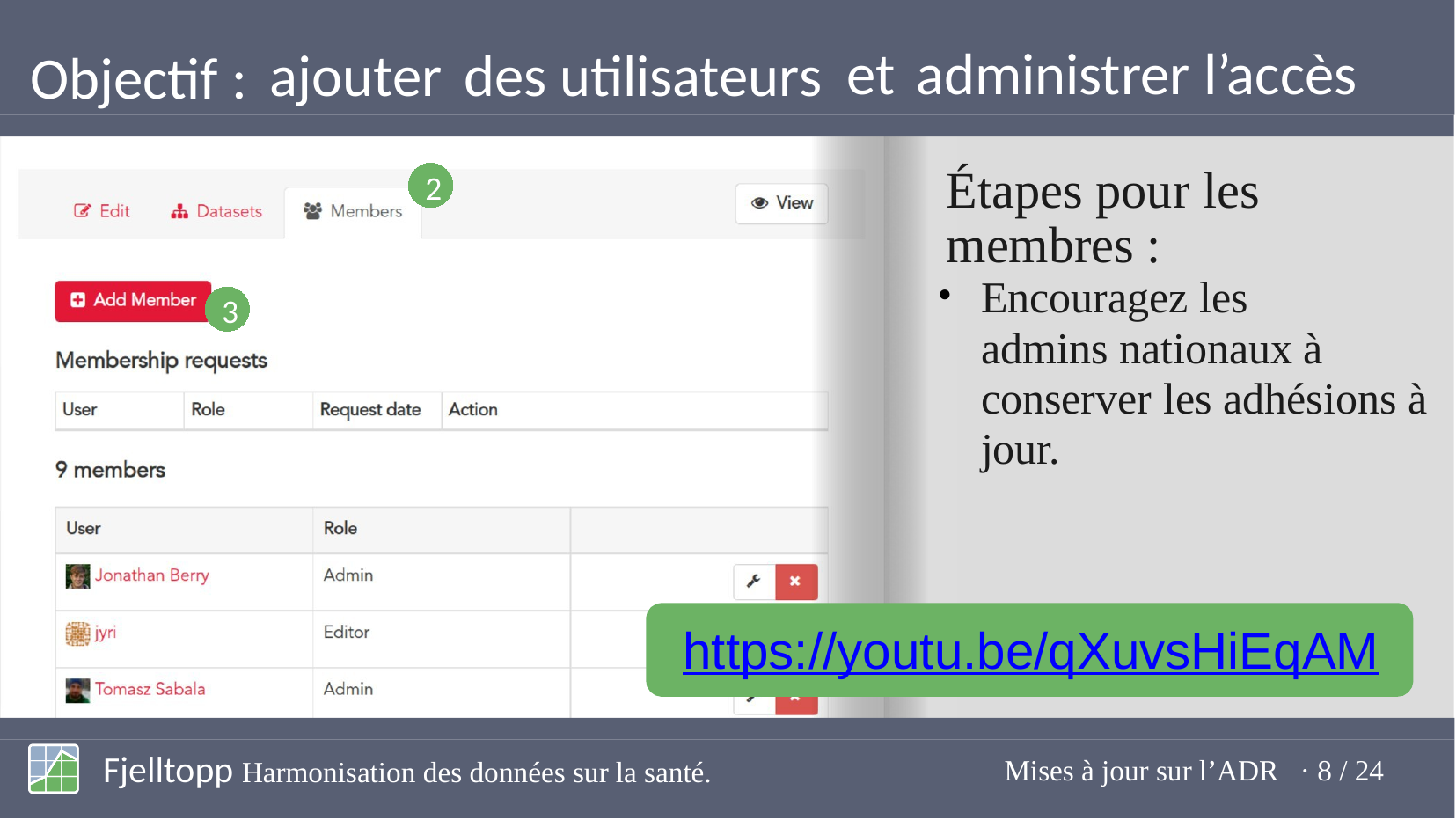

et
administrer l’accès
des utilisateurs
ajouter
Objectif :

Étapes pour les membres :

2
Encouragez les
admins nationaux à conserver les adhésions à jour.

●

3

https://youtu.be/qXuvsHiEqAM

Fjelltopp Harmonisation des données sur la santé.

Mises à jour sur l’ADR   · 8 / 24